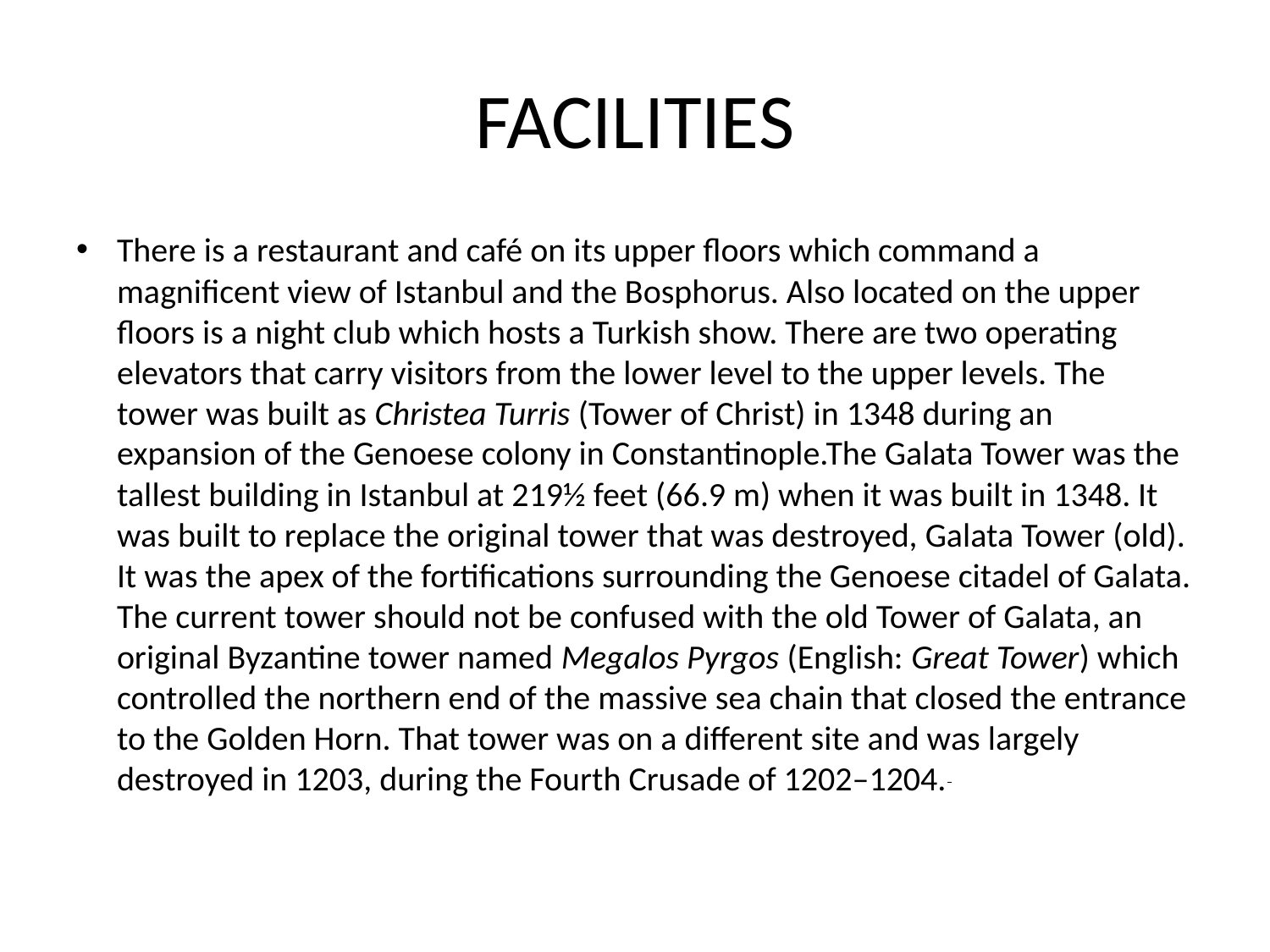

# FACILITIES
There is a restaurant and café on its upper floors which command a magnificent view of Istanbul and the Bosphorus. Also located on the upper floors is a night club which hosts a Turkish show. There are two operating elevators that carry visitors from the lower level to the upper levels. The tower was built as Christea Turris (Tower of Christ) in 1348 during an expansion of the Genoese colony in Constantinople.The Galata Tower was the tallest building in Istanbul at 219½ feet (66.9 m) when it was built in 1348. It was built to replace the original tower that was destroyed, Galata Tower (old). It was the apex of the fortifications surrounding the Genoese citadel of Galata. The current tower should not be confused with the old Tower of Galata, an original Byzantine tower named Megalos Pyrgos (English: Great Tower) which controlled the northern end of the massive sea chain that closed the entrance to the Golden Horn. That tower was on a different site and was largely destroyed in 1203, during the Fourth Crusade of 1202–1204.